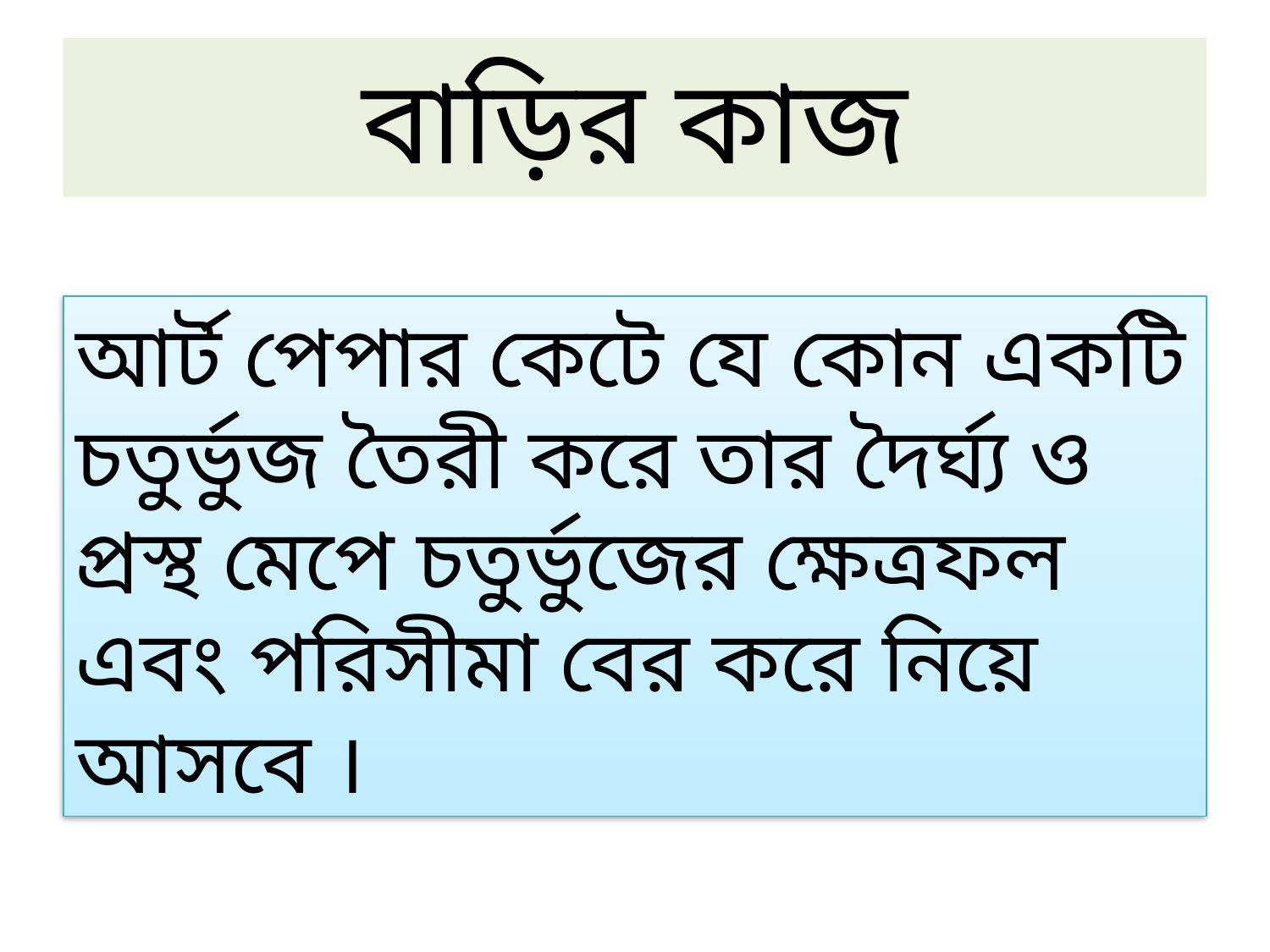

# বাড়ির কাজ
আর্ট পেপার কেটে যে কোন একটি চতুর্ভুজ তৈরী করে তার দৈর্ঘ্য ও প্রস্থ মেপে চতুর্ভুজের ক্ষেত্রফল এবং পরিসীমা বের করে নিয়ে আসবে ।